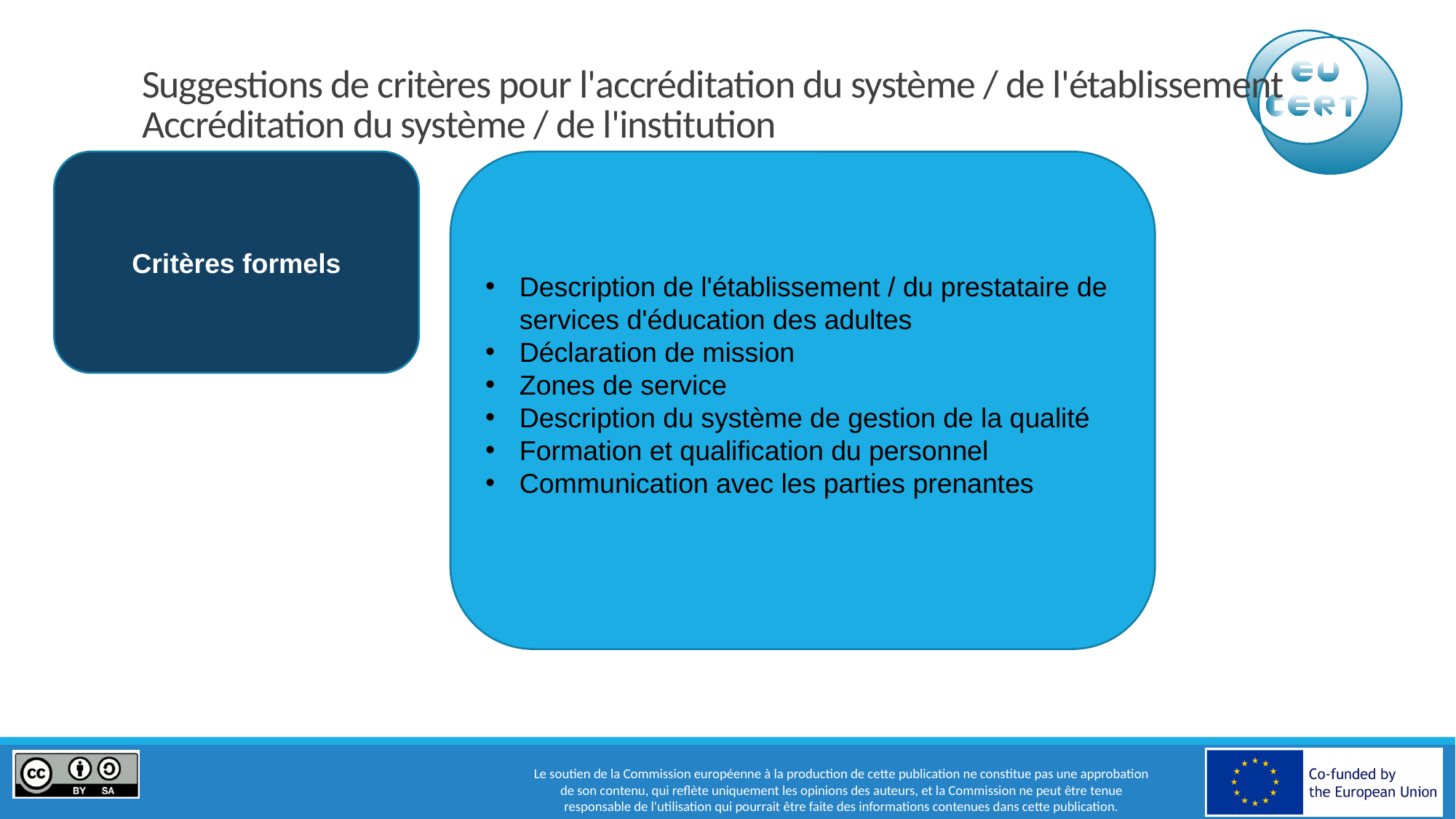

# Suggestions de critères pour l'accréditation du système / de l'établissement Accréditation du système / de l'institution
Critères formels
Description de l'établissement / du prestataire de services d'éducation des adultes
Déclaration de mission
Zones de service
Description du système de gestion de la qualité
Formation et qualification du personnel
Communication avec les parties prenantes